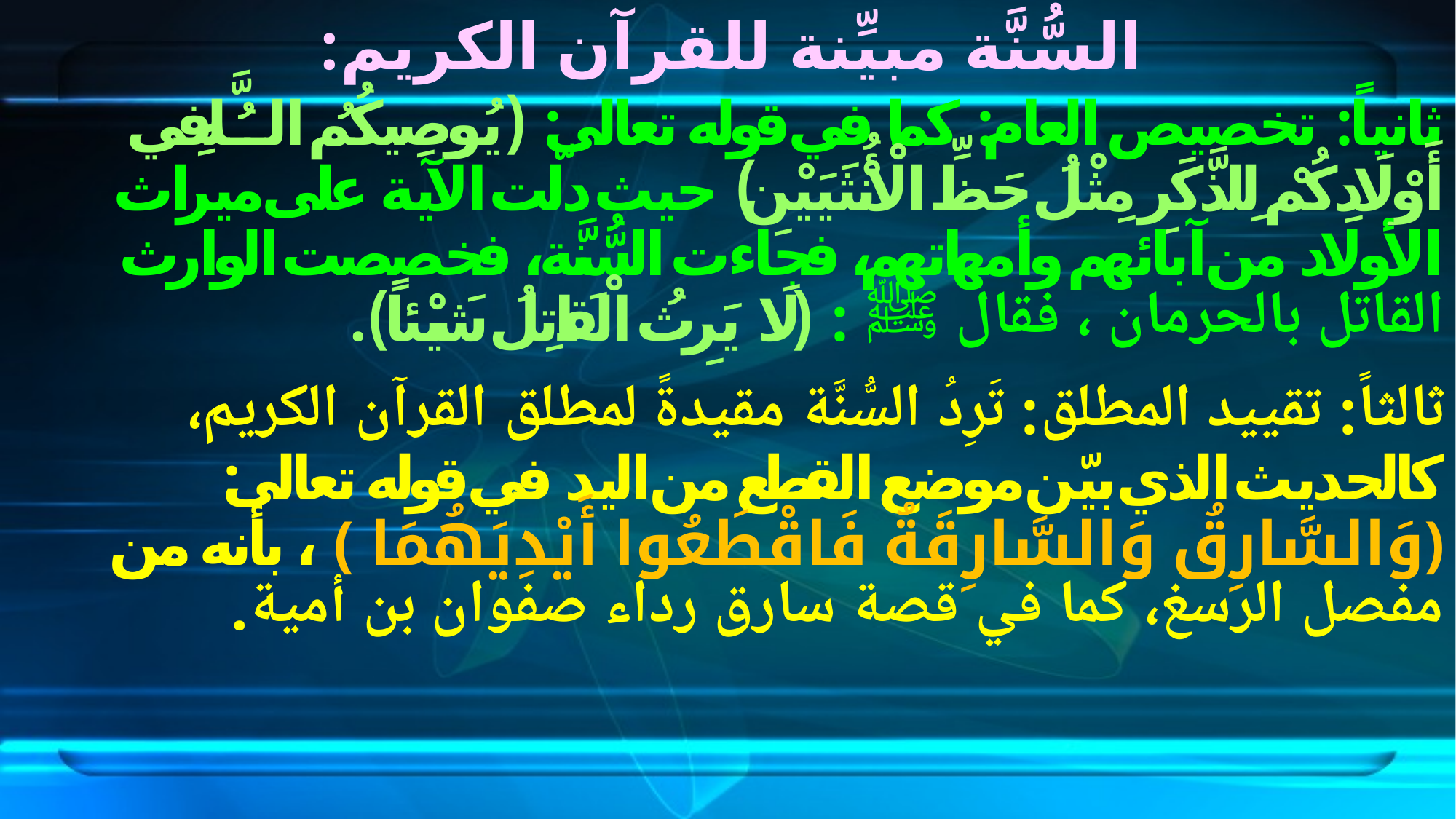

# السُّنَّة مبيِّنة للقرآن الكريم:
ثانياً: تخصيص العام: كما في قوله تعالى: (يُوصِيكُمُ اللَّهُ فِي أَوْلَادِكُمْ لِلذَّكَرِ مِثْلُ حَظِّ الْأُنْثَيَيْنِ) حيث دلّت الآية على ميراث الأولاد من آبائهم وأمهاتهم، فجاءت السُّنَّة، فخصصت الوارث القاتل بالحرمان ، فقال ﷺ : (لَا يَرِثُ الْقَاتِلُ شَيْئاً).
ثالثاً: تقييد المطلق: تَرِدُ السُّنَّة مقيدةً لمطلق القرآن الكريم، كالحديث الذي بيّن موضع القطع من اليد في قوله تعالى: ﴿وَالسَّارِقُ وَالسَّارِقَةُ فَاقْطَعُوا أَيْدِيَهُمَا ﴾ ، بأنه من مفصل الرسغ، كما في قصة سارق رداء صفوان بن أمية.